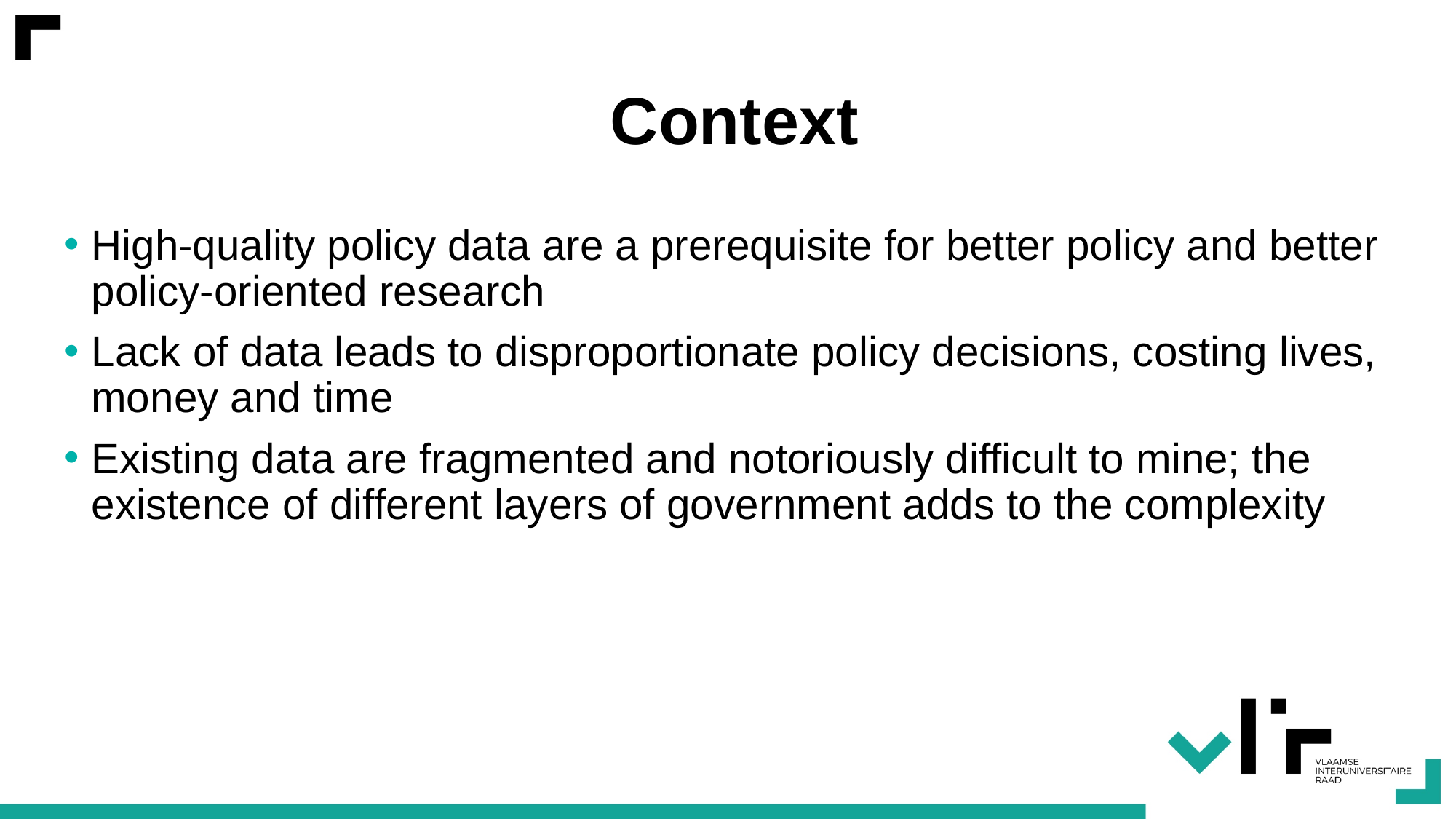

# Context
High-quality policy data are a prerequisite for better policy and better policy-oriented research
Lack of data leads to disproportionate policy decisions, costing lives, money and time
Existing data are fragmented and notoriously difficult to mine; the existence of different layers of government adds to the complexity